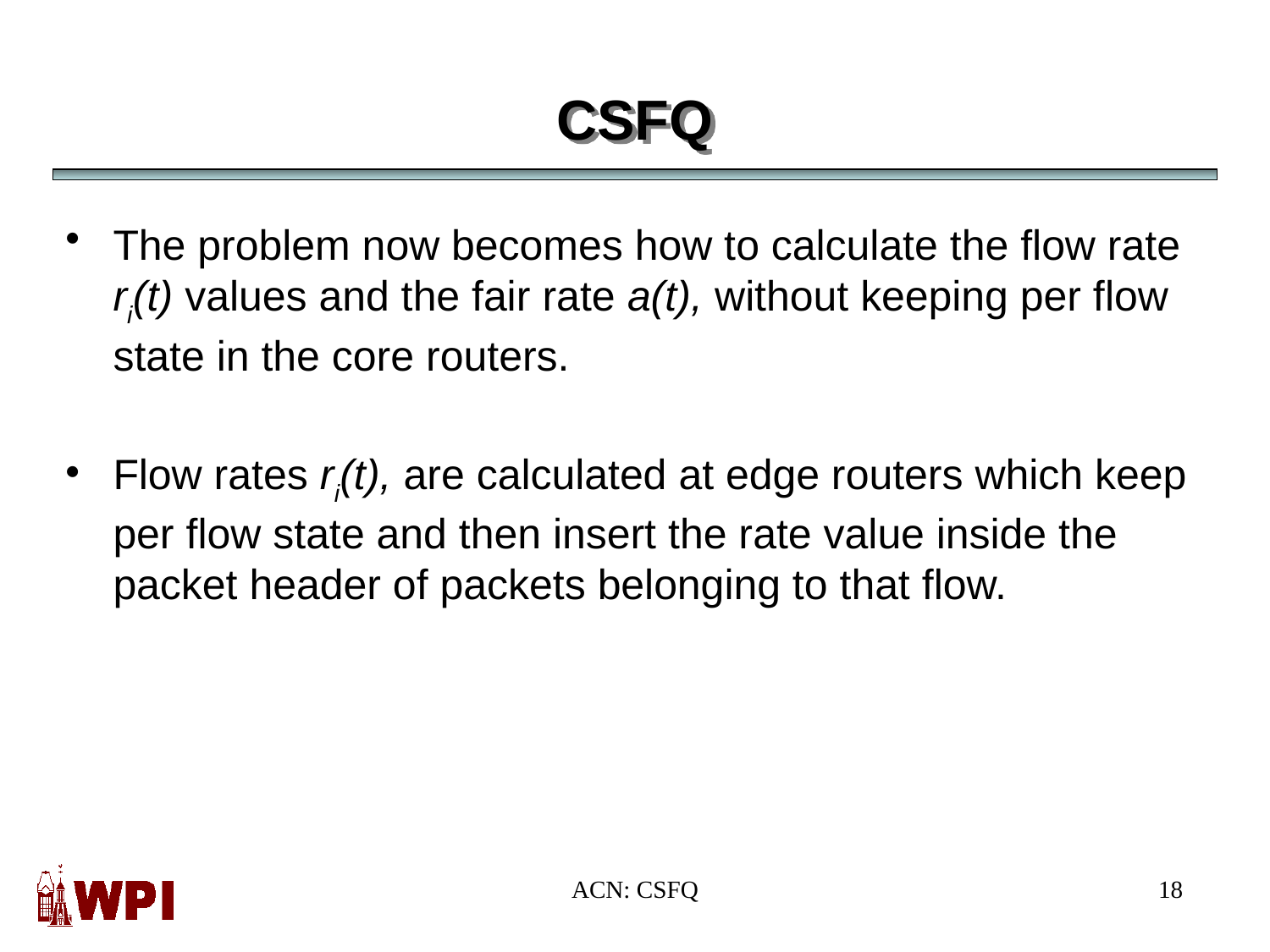

CSFQ

The problem now becomes how to calculate the flow rate ri(t) values and the fair rate a(t), without keeping per flow state in the core routers.

Flow rates ri(t), are calculated at edge routers which keep per flow state and then insert the rate value inside the packet header of packets belonging to that flow.